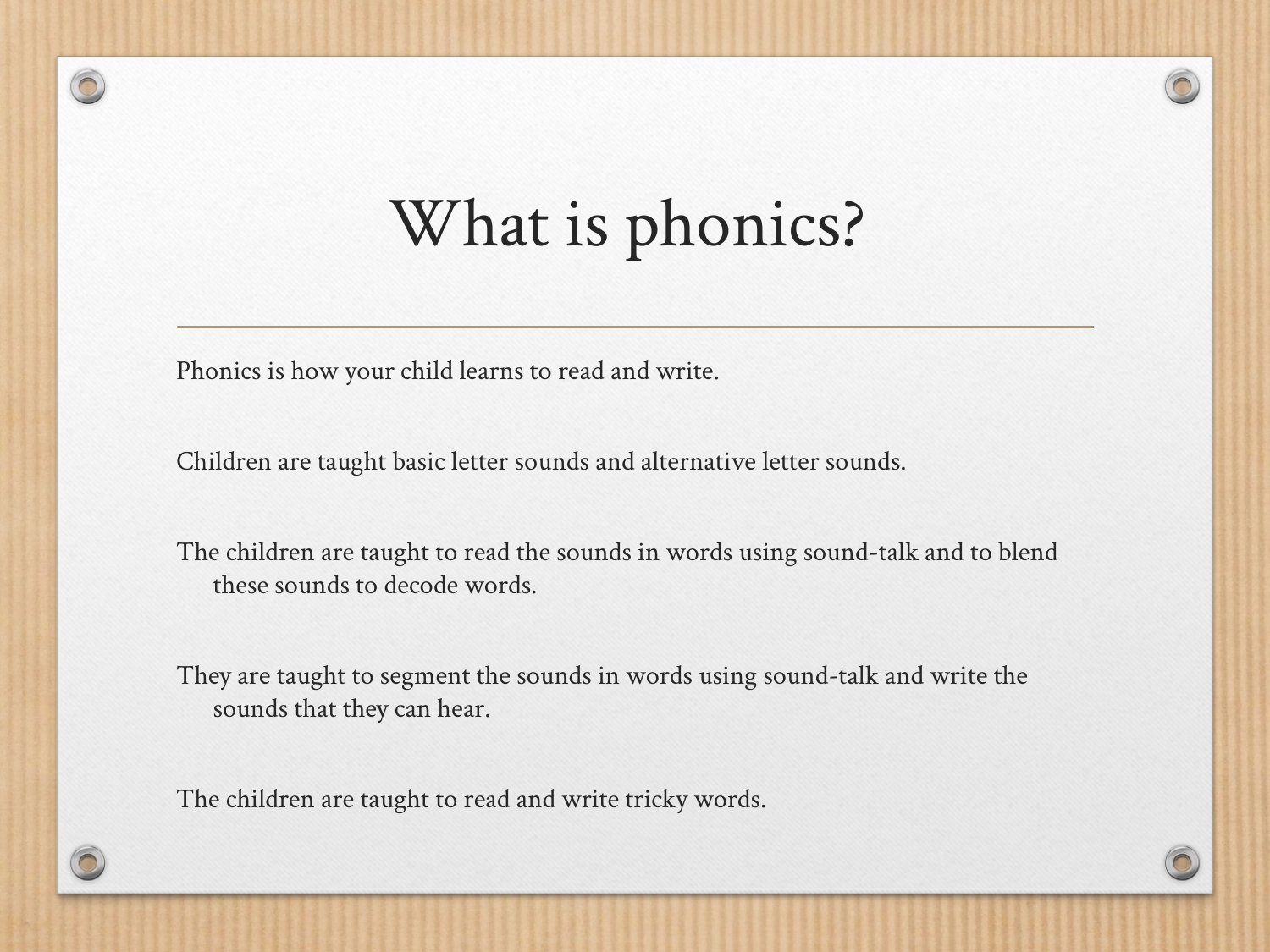

# What is phonics?
Phonics is how your child learns to read and write.

Children are taught basic letter sounds and alternative letter sounds.

The children are taught to read the sounds in words using sound-talk and to blend these sounds to decode words.

They are taught to segment the sounds in words using sound-talk and write the sounds that they can hear.

The children are taught to read and write tricky words.